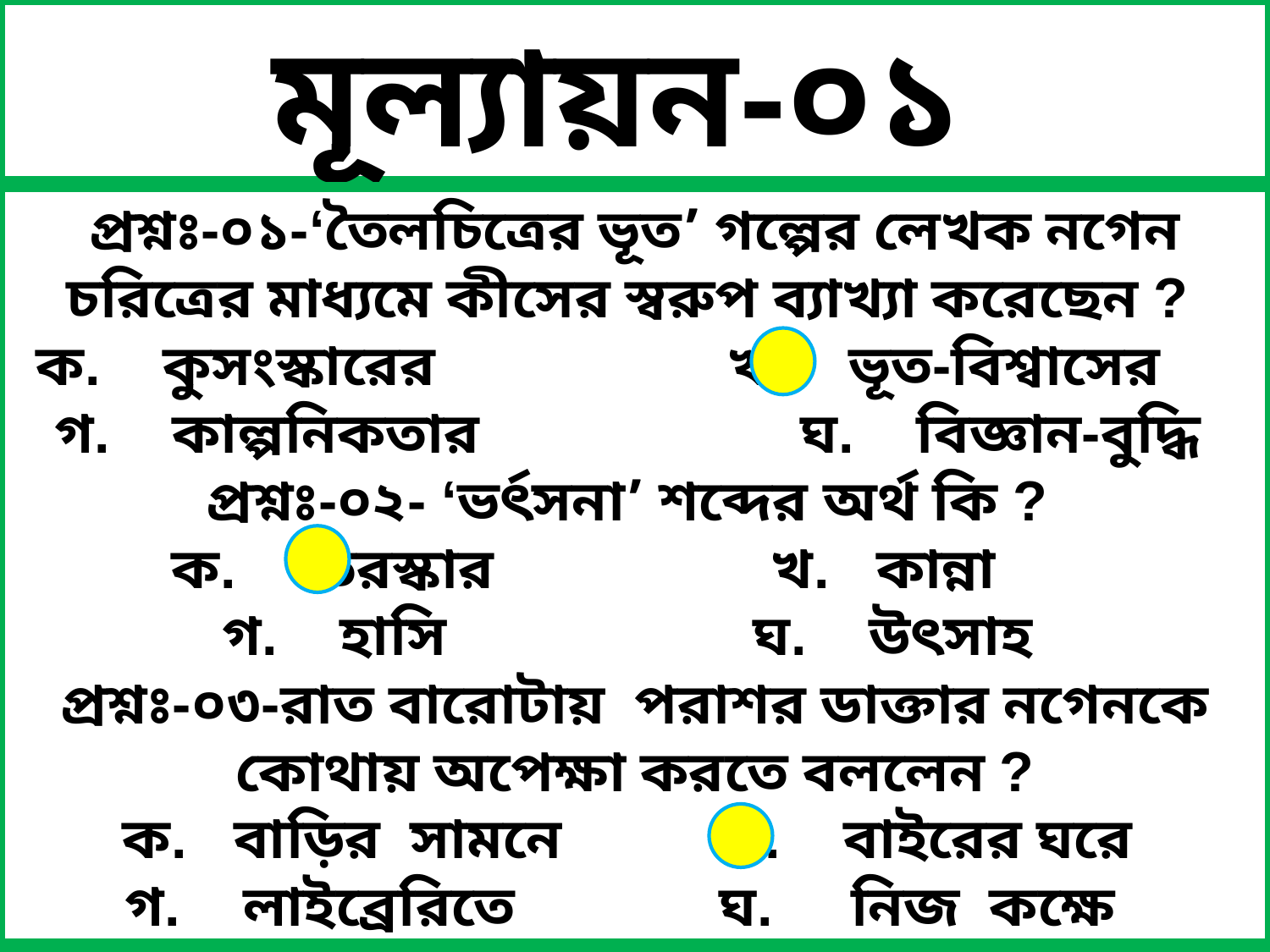

মূল্যায়ন-০১
প্রশ্নঃ-০১-‘তৈলচিত্রের ভূত’ গল্পের লেখক নগেন চরিত্রের মাধ্যমে কীসের স্বরুপ ব্যাখ্যা করেছেন ?
ক.    কুসংস্কারের                    খ.    ভূত-বিশ্বাসের
গ.    কাল্পনিকতার                      ঘ.    বিজ্ঞান-বুদ্ধি
প্রশ্নঃ-০২- ‘ভর্ৎসনা’ শব্দের অর্থ কি ?
ক.    তিরস্কার                   খ.   কান্না
গ.    হাসি                     ঘ.    উৎসাহ
প্রশ্নঃ-০৩-রাত বারোটায়  পরাশর ডাক্তার নগেনকে কোথায় অপেক্ষা করতে বললেন ?
ক.   বাড়ির  সামনে           খ.    বাইরের ঘরে
গ.    লাইব্রেরিতে              ঘ.     নিজ  কক্ষে
প্রশ্নঃ-০১-‘তৈলচিত্রের ভূত’ গল্পের লেখক নগেন চরিত্রের মাধ্যমে কীসের স্বরুপ ব্যাখ্যা করেছেন ?
ক.    কুসংস্কারের                    খ.    ভূত-বিশ্বাসের
গ.    কাল্পনিকতার                      ঘ.    বিজ্ঞান-বুদ্ধি
প্রশ্নঃ-০২- ‘ভর্ৎসনা’ শব্দের অর্থ কি ?
ক.    তিরস্কার                   খ.   কান্না
গ.    হাসি                     ঘ.    উৎসাহ
প্রশ্নঃ-০৩-রাত বারোটায়  পরাশর ডাক্তার নগেনকে কোথায় অপেক্ষা করতে বললেন ?
ক   বাড়ির  সামনে           খ    বাইরের ঘরে
গ    লাইব্রেরিতে              ঘ     নিজ  কক্ষে